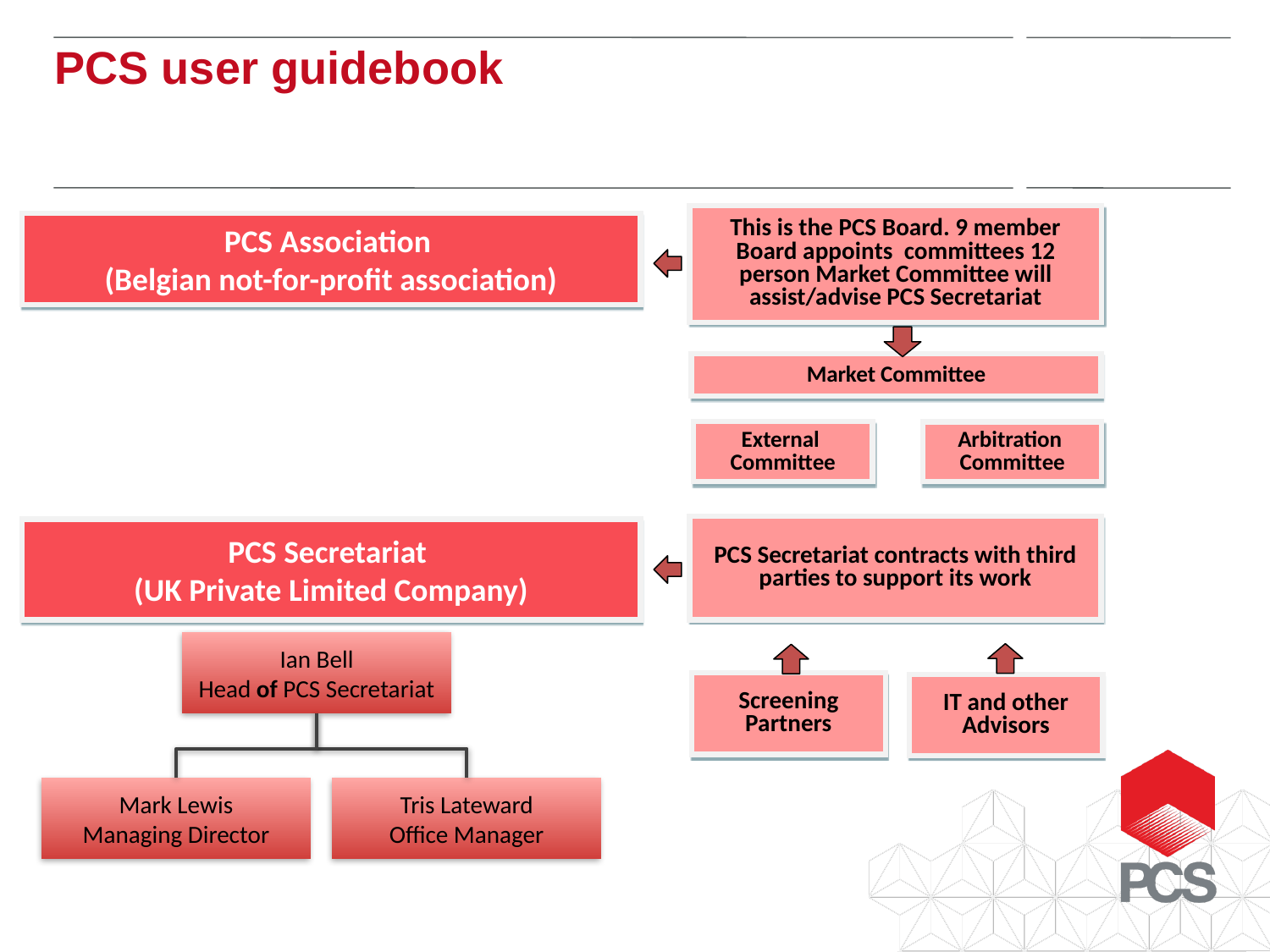

PCS user guidebook

This is the PCS Board. 9 member Board appoints  committees 12 person Market Committee will assist/advise PCS Secretariat
PCS Association
(Belgian not-for-profit association)

Market Committee

External
Committee
Arbitration
Committee
PCS Secretariat contracts with third parties to support its work
PCS Secretariat
(UK Private Limited Company)

Ian Bell
Head of PCS Secretariat

Screening
Partners
IT and other Advisors
Mark Lewis
Managing Director
Tris Lateward
Office Manager